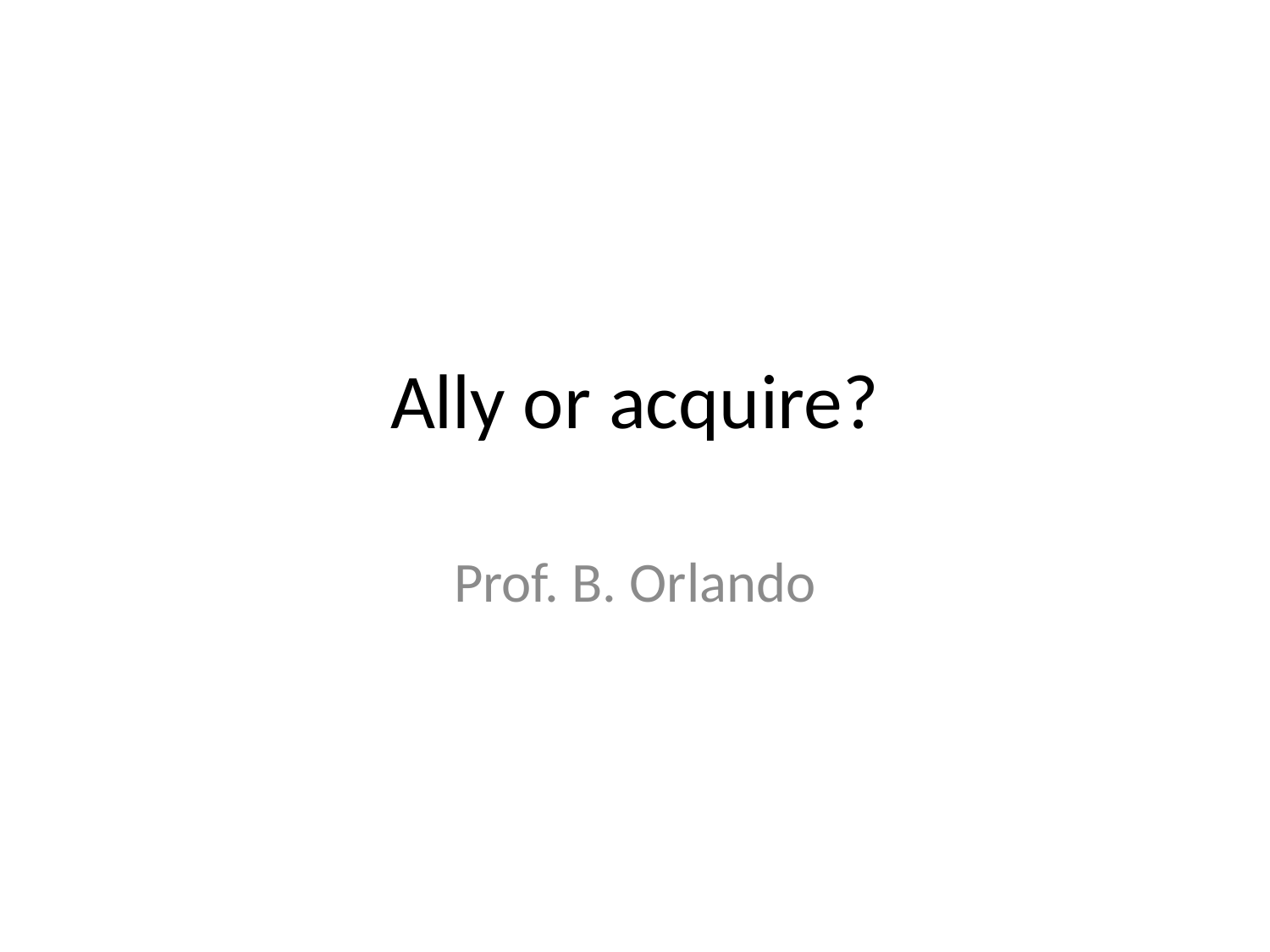

# Ally or acquire?
Prof. B. Orlando